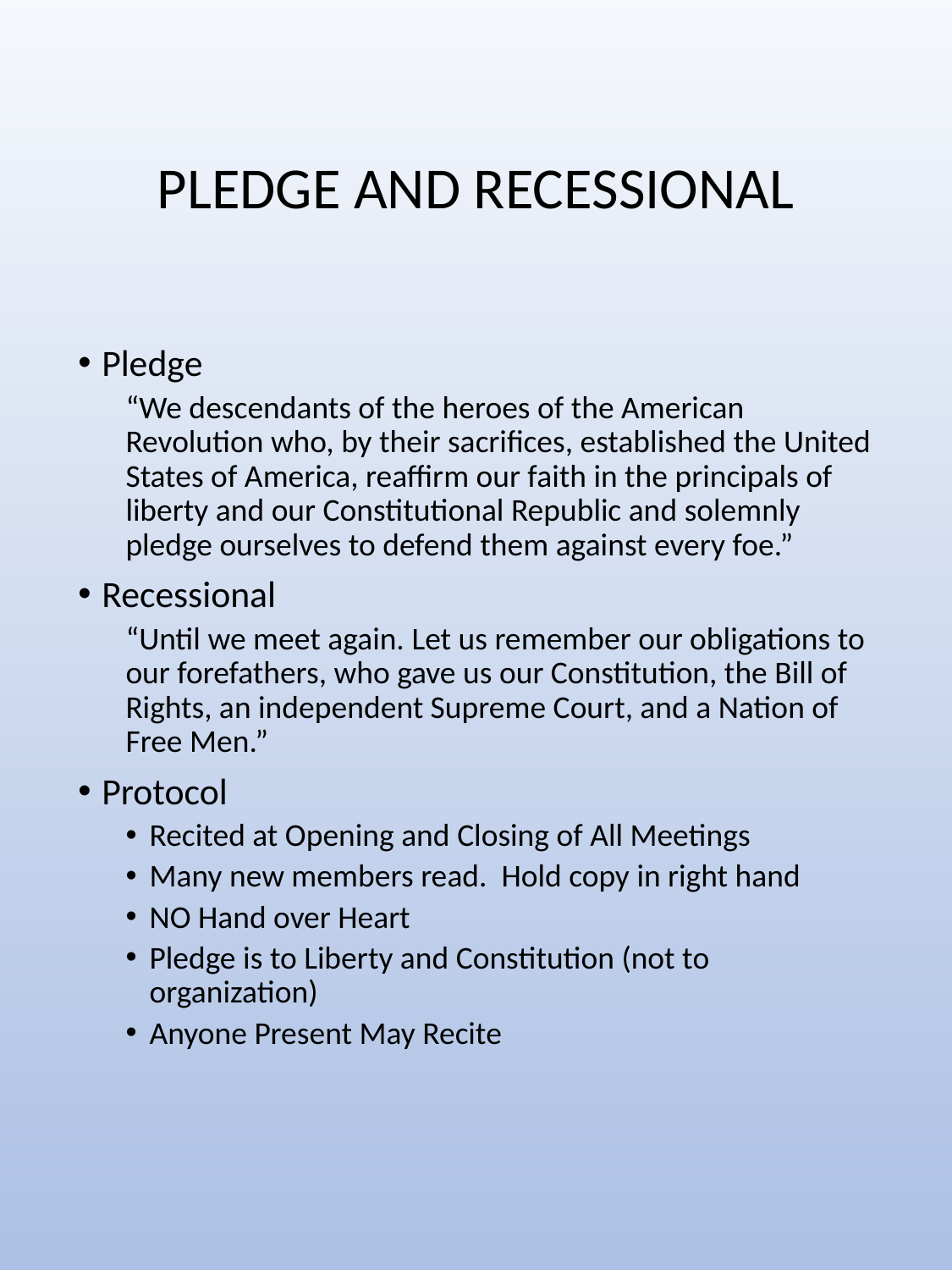

# PLEDGE AND RECESSIONAL
Pledge
“We descendants of the heroes of the American Revolution who, by their sacrifices, established the United States of America, reaffirm our faith in the principals of liberty and our Constitutional Republic and solemnly pledge ourselves to defend them against every foe.”
Recessional
“Until we meet again. Let us remember our obligations to our forefathers, who gave us our Constitution, the Bill of Rights, an independent Supreme Court, and a Nation of Free Men.”
Protocol
Recited at Opening and Closing of All Meetings
Many new members read.  Hold copy in right hand
NO Hand over Heart
Pledge is to Liberty and Constitution (not to organization)
Anyone Present May Recite